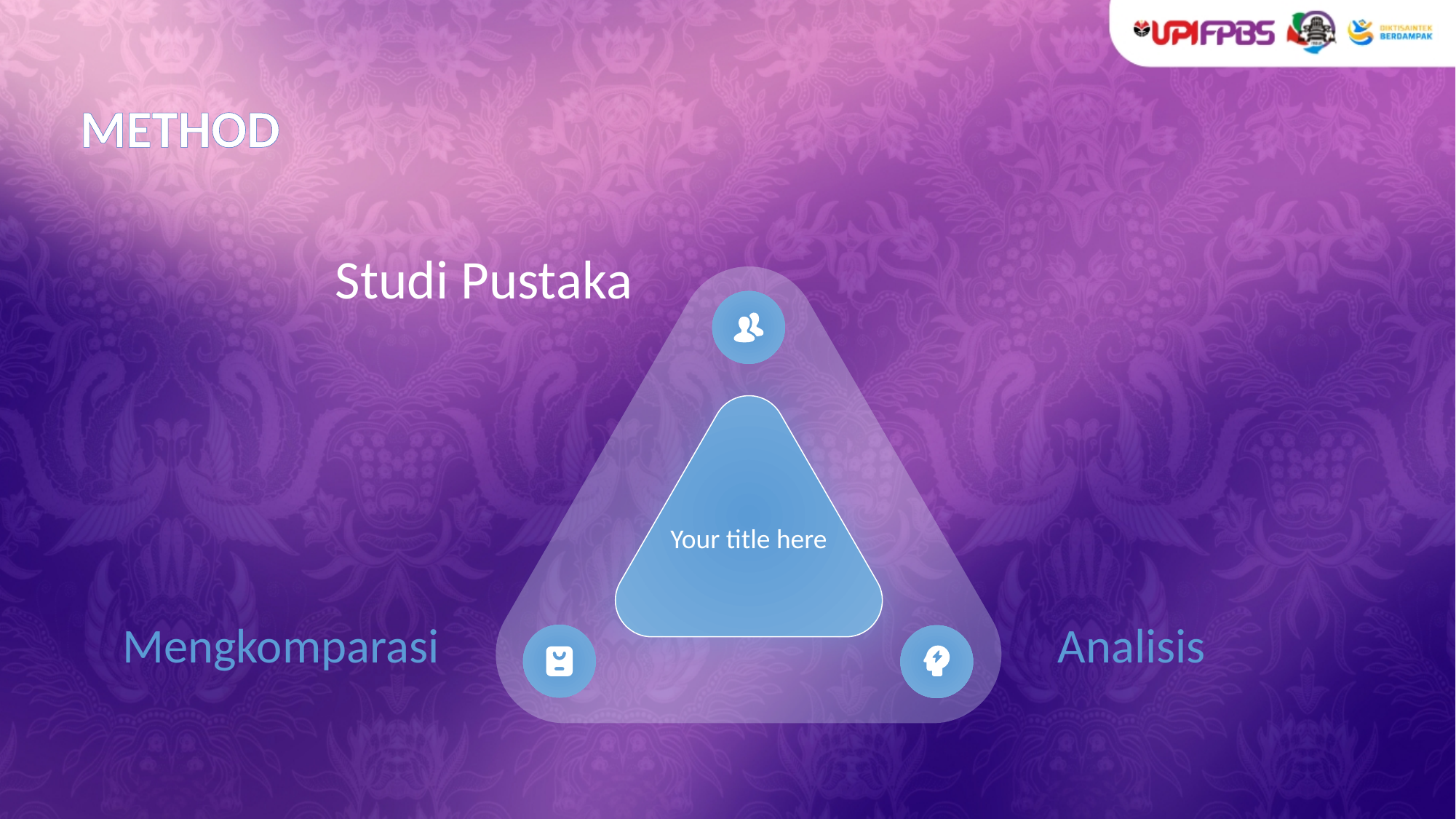

# METHOD
Studi Pustaka

Your title here
Mengkomparasi
Analisis